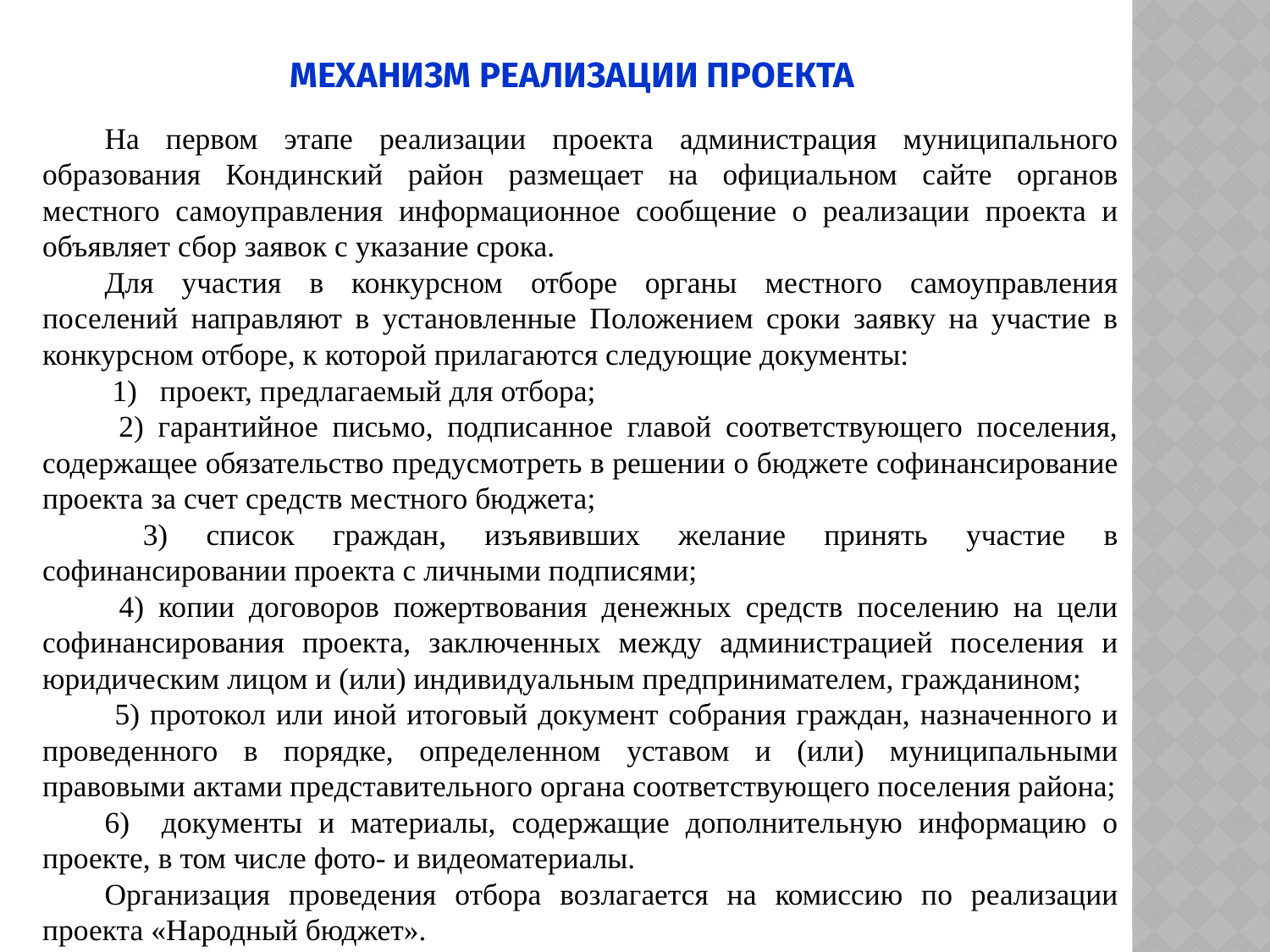

# Механизм реализации проекта
На первом этапе реализации проекта администрация муниципального образования Кондинский район размещает на официальном сайте органов местного самоуправления информационное сообщение о реализации проекта и объявляет сбор заявок с указание срока.
Для участия в конкурсном отборе органы местного самоуправления поселений направляют в установленные Положением сроки заявку на участие в конкурсном отборе, к которой прилагаются следующие документы:
 1)   проект, предлагаемый для отбора;
 2) гарантийное письмо, подписанное главой соответствующего поселения, содержащее обязательство предусмотреть в решении о бюджете софинансирование проекта за счет средств местного бюджета;
 3) список граждан, изъявивших желание принять участие в софинансировании проекта с личными подписями;
 4) копии договоров пожертвования денежных средств поселению на цели софинансирования проекта, заключенных между администрацией поселения и юридическим лицом и (или) индивидуальным предпринимателем, гражданином;
 5) протокол или иной итоговый документ собрания граждан, назначенного и проведенного в порядке, определенном уставом и (или) муниципальными правовыми актами представительного органа соответствующего поселения района;
6)  документы и материалы, содержащие дополнительную информацию о проекте, в том числе фото- и видеоматериалы.
Организация проведения отбора возлагается на комиссию по реализации проекта «Народный бюджет».